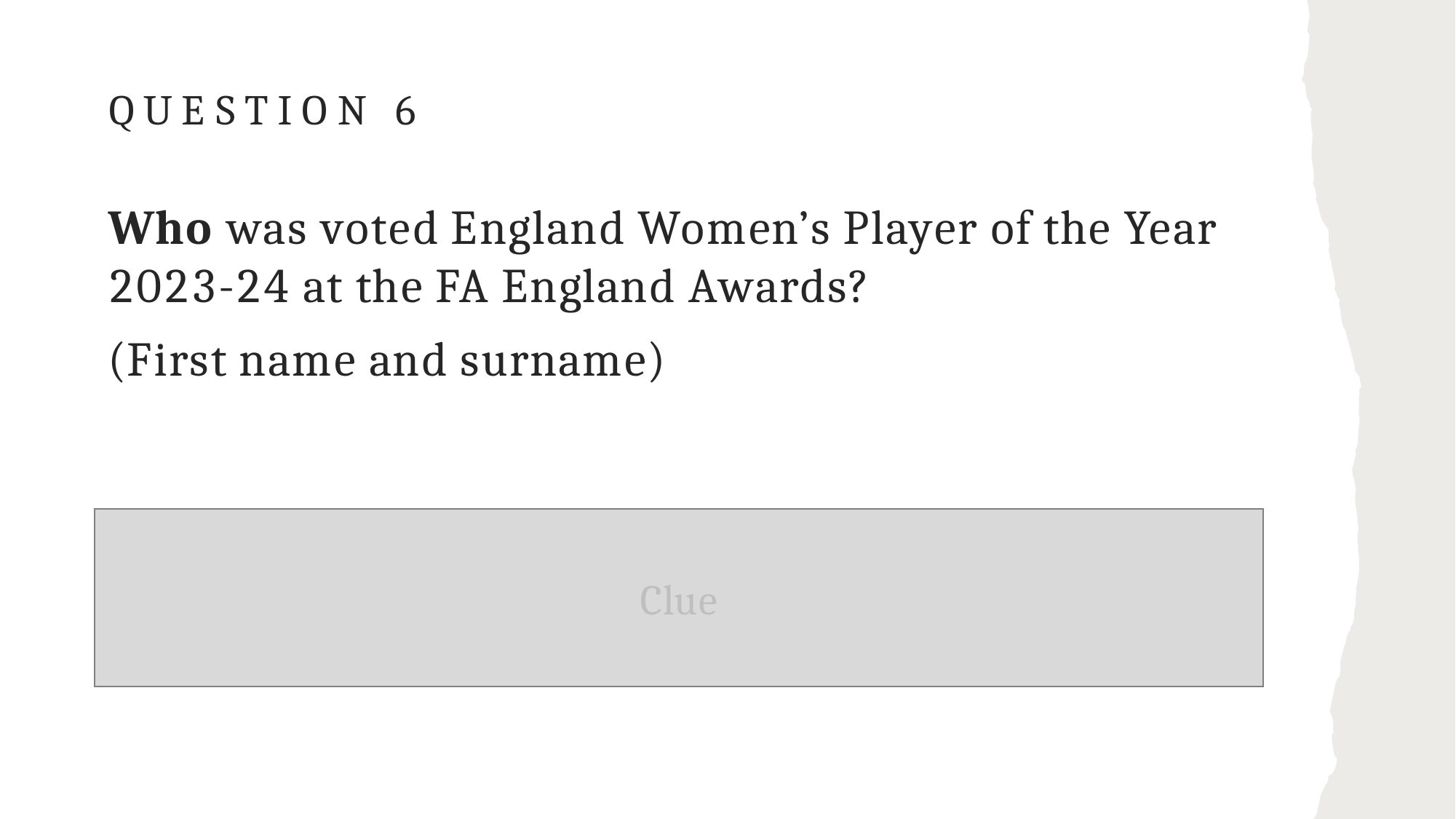

# Question 6
Who was voted England Women’s Player of the Year 2023-24 at the FA England Awards?
(First name and surname)
She currently plays club football for Arsenal, having previously played for Manchester United.
Clue